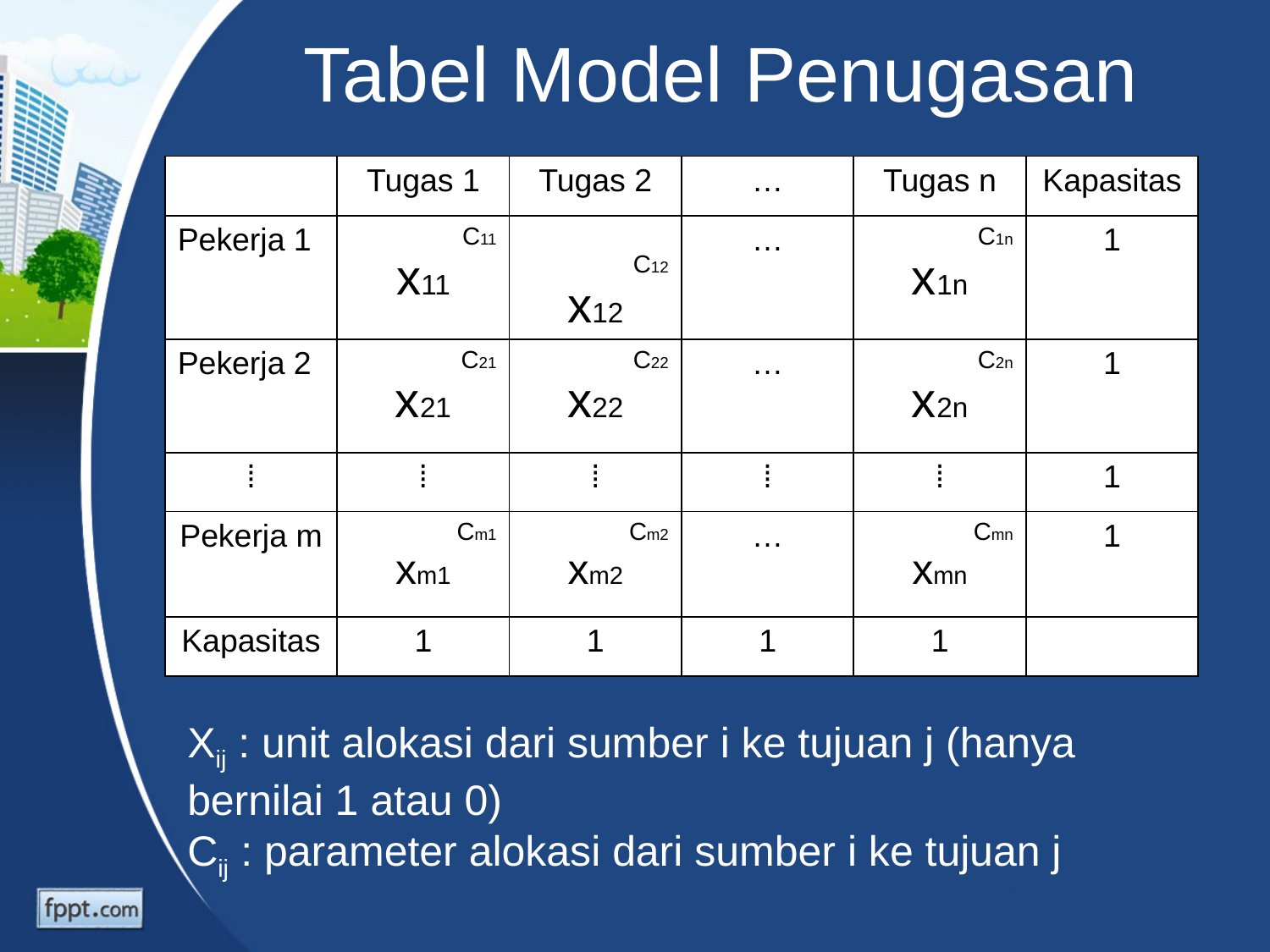

# Tabel Model Penugasan
|  | Tugas 1 | Tugas 2 | … | Tugas n | Kapasitas |
| --- | --- | --- | --- | --- | --- |
| Pekerja 1 | C11 x11 | C12 x12 | … | C1n x1n | 1 |
| Pekerja 2 | C21 x21 | C22 x22 | … | C2n x2n | 1 |
| ⁞ | ⁞ | ⁞ | ⁞ | ⁞ | 1 |
| Pekerja m | Cm1 xm1 | Cm2 xm2 | … | Cmn xmn | 1 |
| Kapasitas | 1 | 1 | 1 | 1 |  |
Xij : unit alokasi dari sumber i ke tujuan j (hanya bernilai 1 atau 0)
Cij : parameter alokasi dari sumber i ke tujuan j